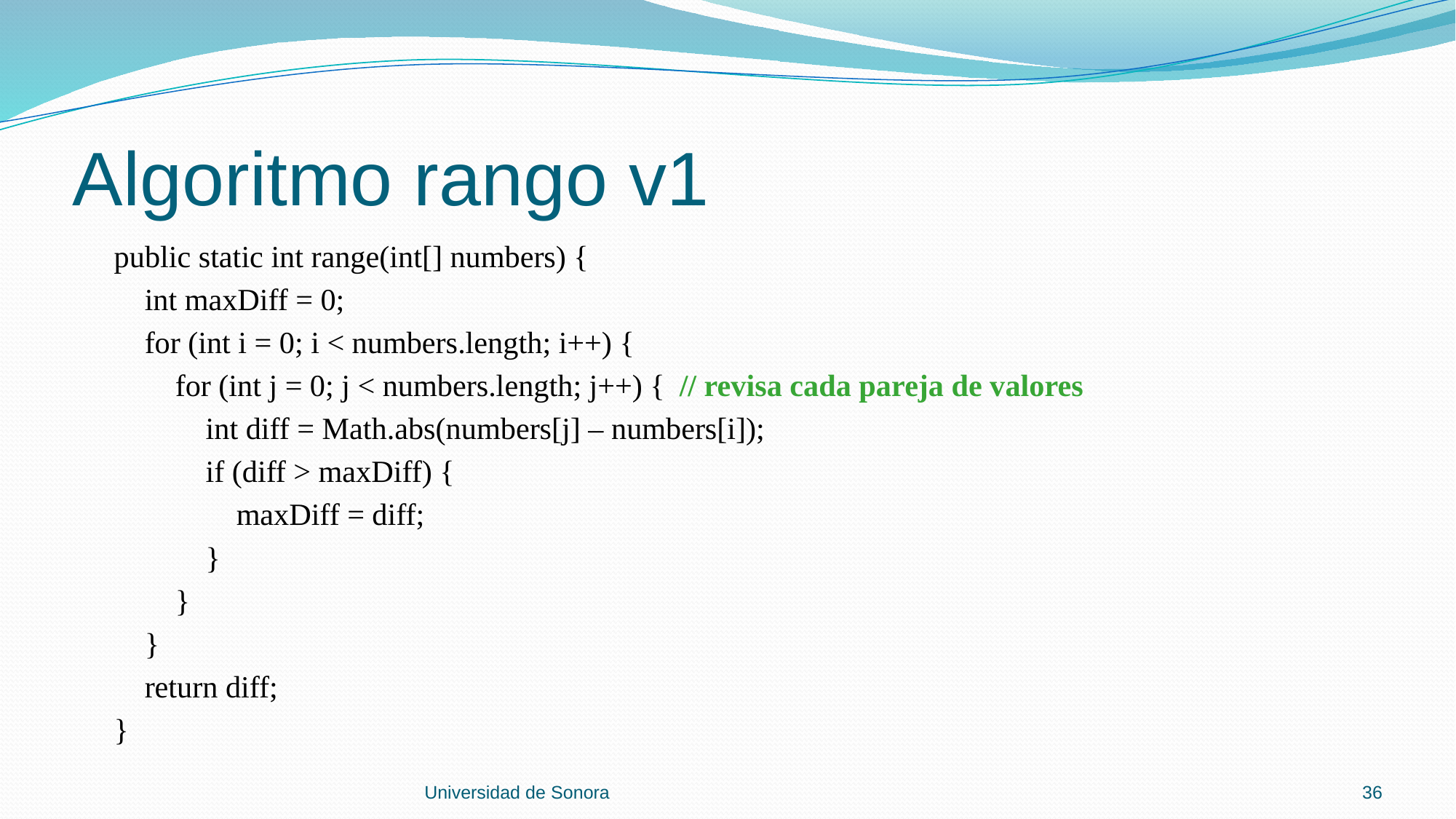

# Algoritmo rango v1
    public static int range(int[] numbers) {
        int maxDiff = 0;
        for (int i = 0; i < numbers.length; i++) {
            for (int j = 0; j < numbers.length; j++) {	// revisa cada pareja de valores
                int diff = Math.abs(numbers[j] – numbers[i]);
                if (diff > maxDiff) {
                    maxDiff = diff;
                }
            }
        }
        return diff;
    }
Universidad de Sonora
36